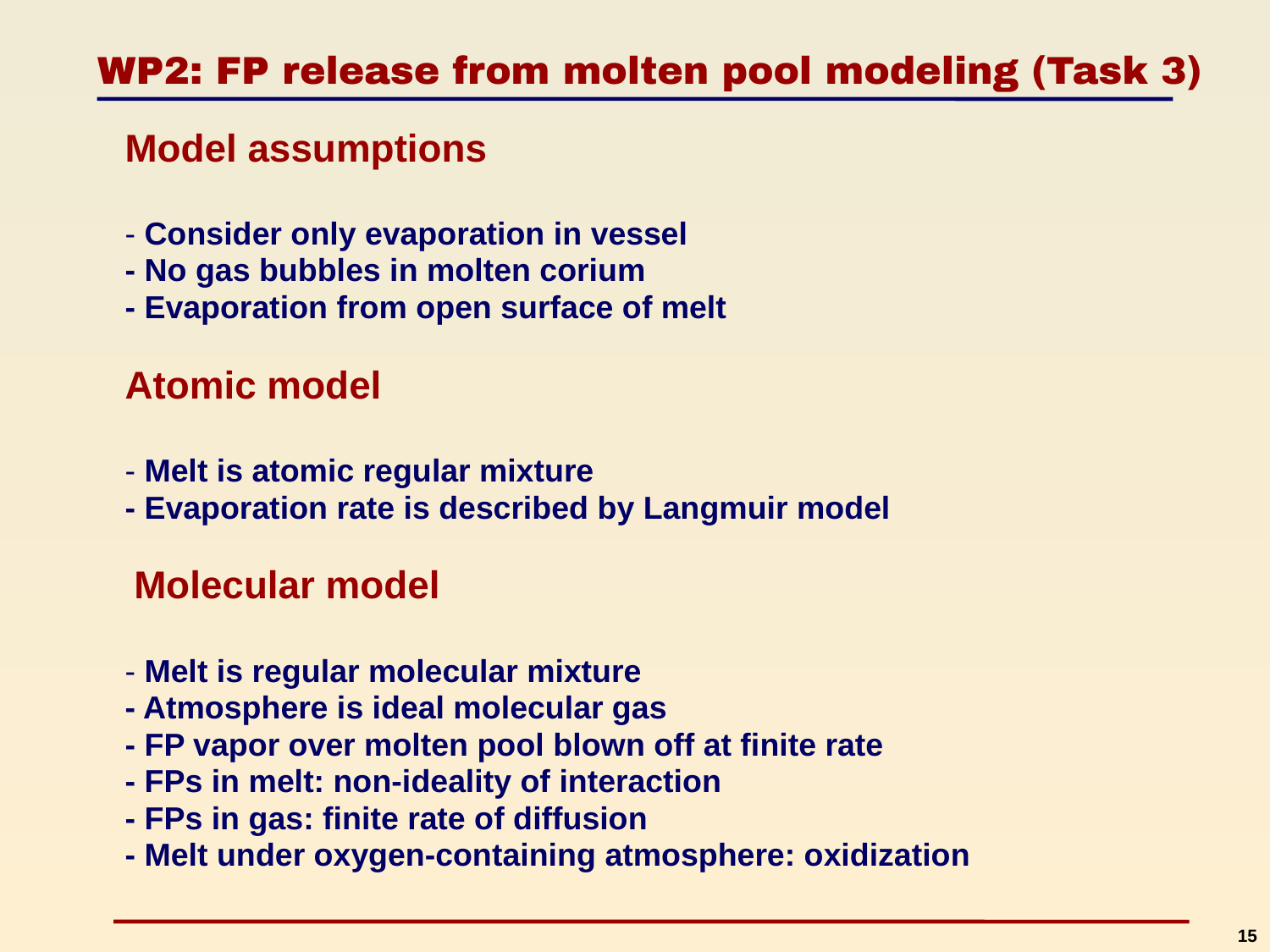

WP2: FP release from molten pool modeling (Task 3)
 	Model assumptions

	- Consider only evaporation in vessel
	- No gas bubbles in molten corium
	- Evaporation from open surface of melt

	Atomic model

	- Melt is atomic regular mixture
	- Evaporation rate is described by Langmuir model

	 Molecular model

	- Melt is regular molecular mixture
	- Atmosphere is ideal molecular gas
	- FP vapor over molten pool blown off at finite rate
	- FPs in melt: non-ideality of interaction
	- FPs in gas: finite rate of diffusion
	- Melt under oxygen-containing atmosphere: oxidization
15